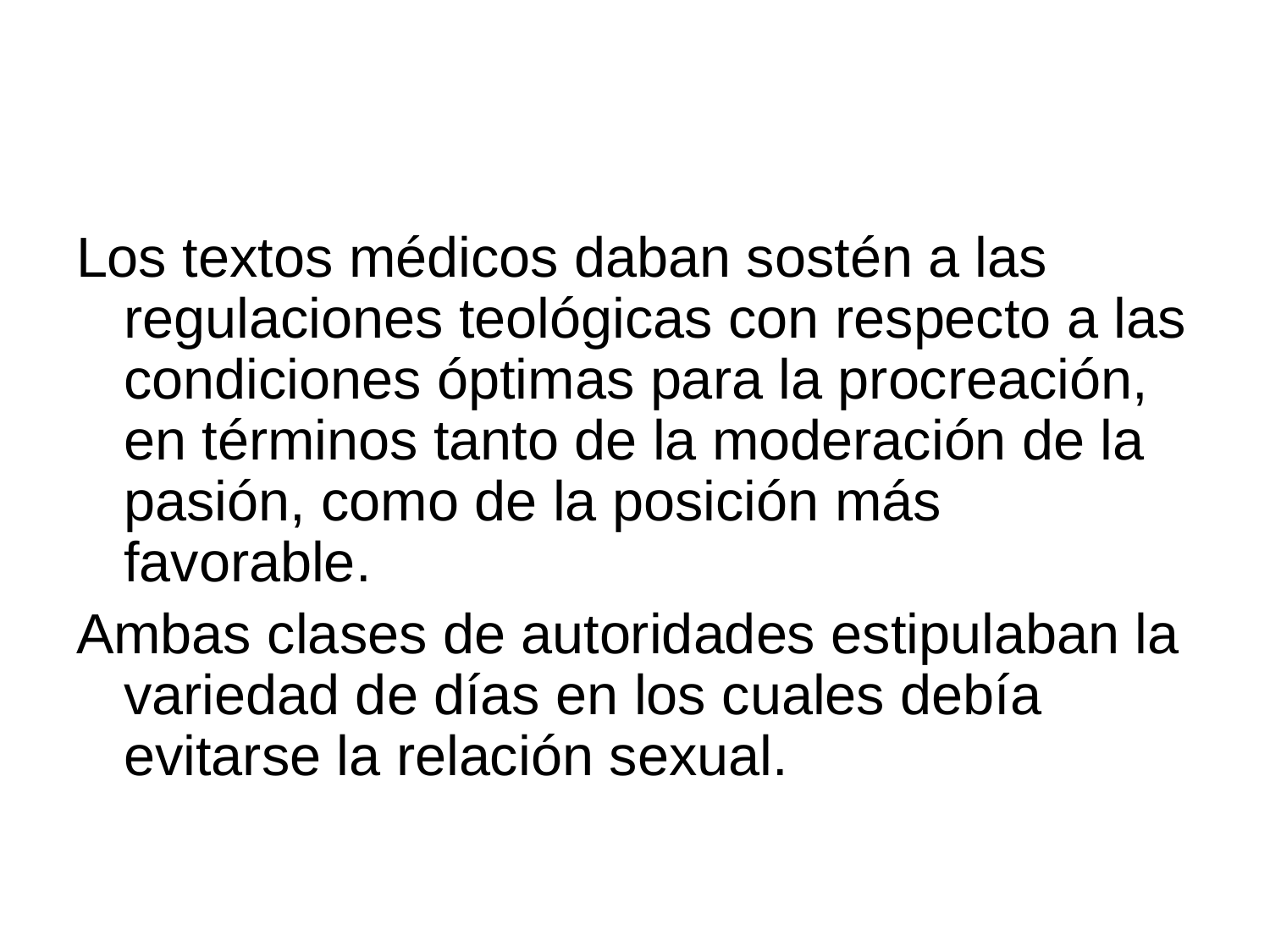

#
Los textos médicos daban sostén a las regulaciones teológicas con respecto a las condiciones óptimas para la procreación, en términos tanto de la moderación de la pasión, como de la posición más favorable.
Ambas clases de autoridades estipulaban la variedad de días en los cuales debía evitarse la relación sexual.